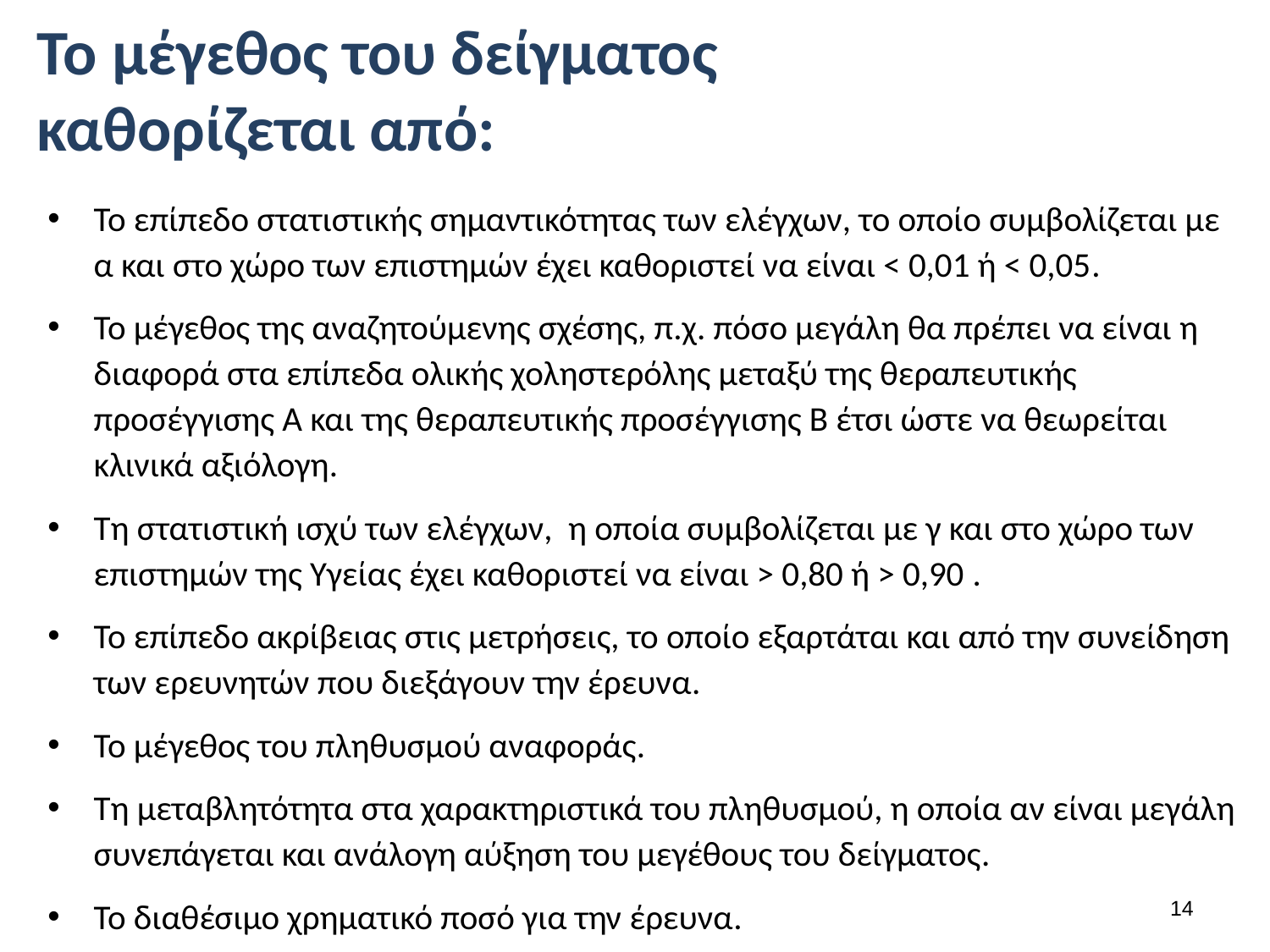

# Το μέγεθος του δείγματος καθορίζεται από:
Το επίπεδο στατιστικής σημαντικότητας των ελέγχων, το οποίο συμβολίζεται με α και στο χώρο των επιστημών έχει καθοριστεί να είναι < 0,01 ή < 0,05.
Το μέγεθος της αναζητούμενης σχέσης, π.χ. πόσο μεγάλη θα πρέπει να είναι η διαφορά στα επίπεδα ολικής χοληστερόλης μεταξύ της θεραπευτικής προσέγγισης Α και της θεραπευτικής προσέγγισης Β έτσι ώστε να θεωρείται κλινικά αξιόλογη.
Τη στατιστική ισχύ των ελέγχων,  η οποία συμβολίζεται με γ και στο χώρο των επιστημών της Υγείας έχει καθοριστεί να είναι > 0,80 ή > 0,90 .
Το επίπεδο ακρίβειας στις μετρήσεις, το οποίο εξαρτάται και από την συνείδηση των ερευνητών που διεξάγουν την έρευνα.
Το μέγεθος του πληθυσμού αναφοράς.
Τη μεταβλητότητα στα χαρακτηριστικά του πληθυσμού, η οποία αν είναι μεγάλη συνεπάγεται και ανάλογη αύξηση του μεγέθους του δείγματος.
Το διαθέσιμο χρηματικό ποσό για την έρευνα.
14